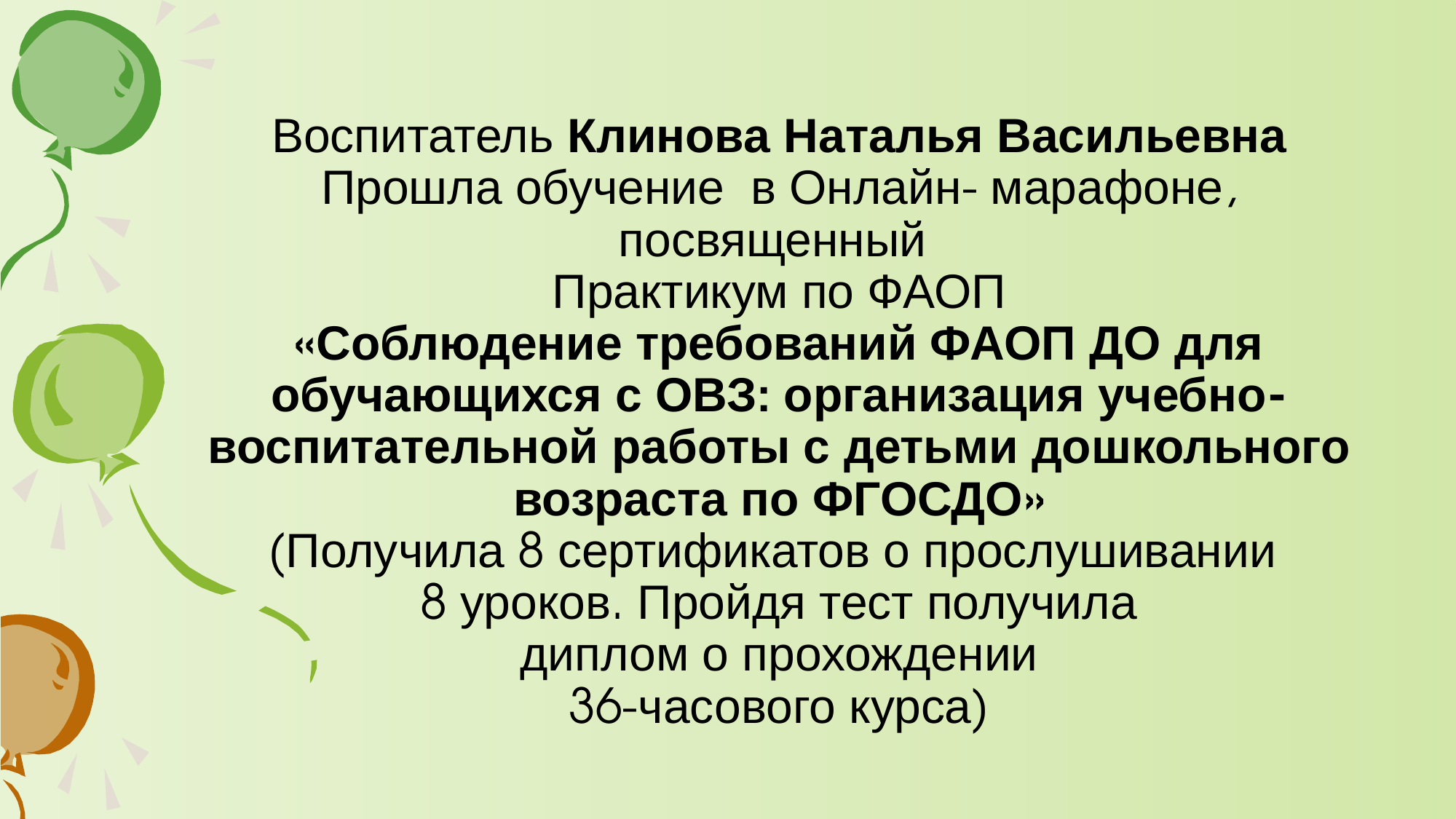

# Воспитатель Клинова Наталья Васильевна Прошла обучение  в Онлайн- марафоне, посвященный Практикум по ФАОП «Соблюдение требований ФАОП ДО для обучающихся с ОВЗ: организация учебно-воспитательной работы с детьми дошкольного возраста по ФГОСДО» (Получила 8 сертификатов о прослушивании 8 уроков. Пройдя тест получила диплом о прохождении 36-часового курса)